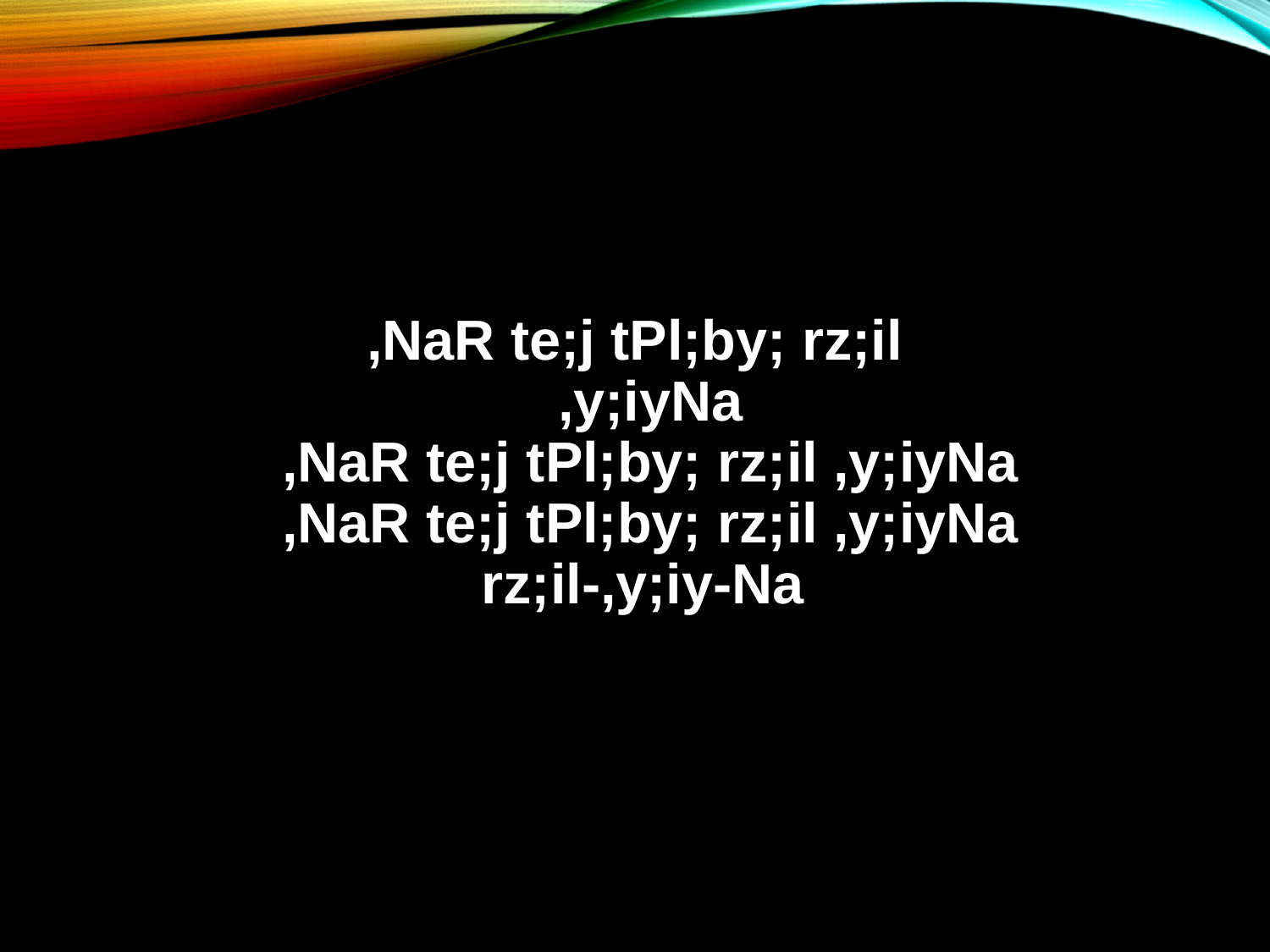

#
,NaR te;j tPl;by; rz;il
,y;iyNa
,NaR te;j tPl;by; rz;il ,y;iyNa
,NaR te;j tPl;by; rz;il ,y;iyNa
rz;il-,y;iy-Na